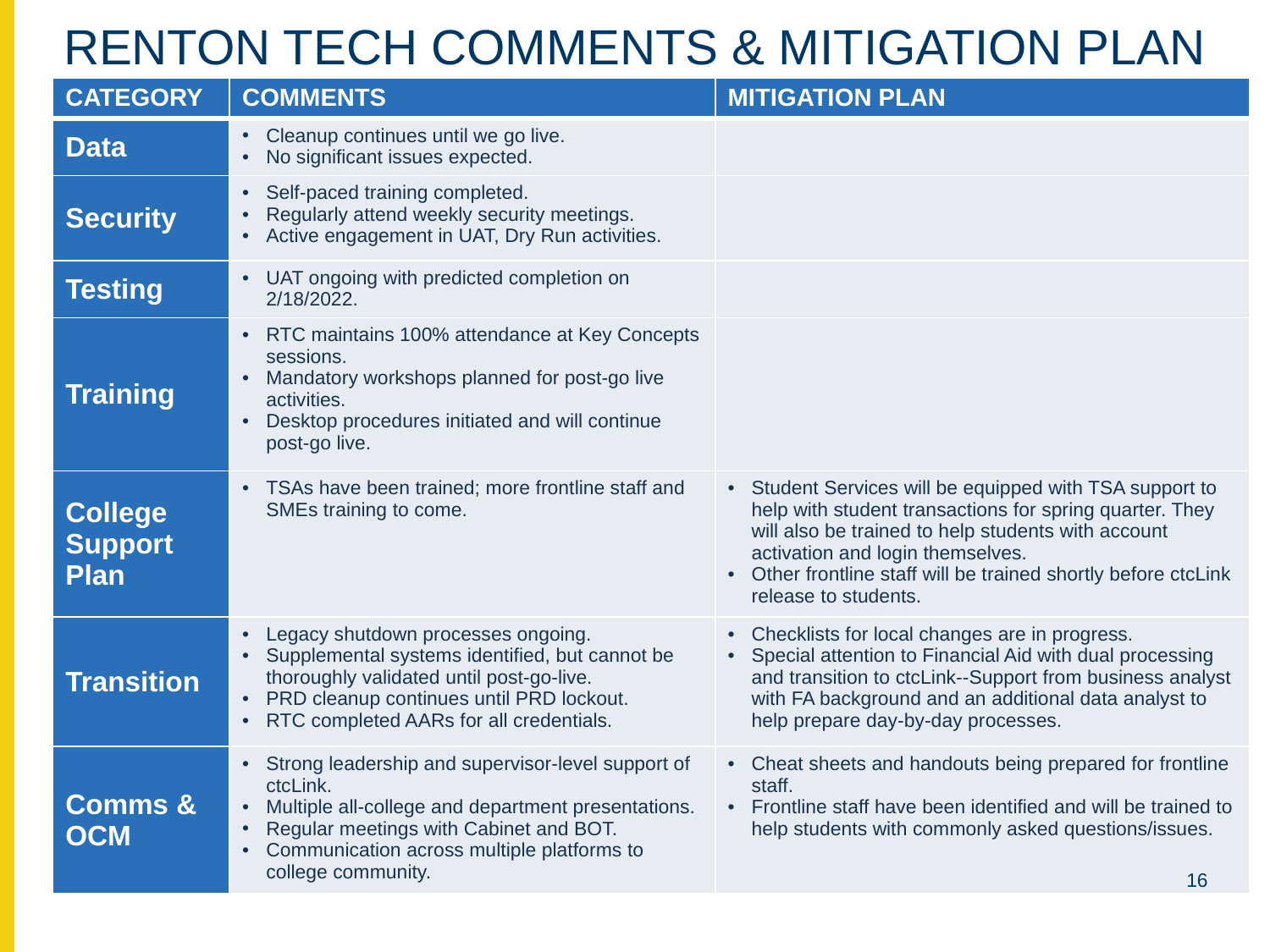

# Renton TECH comments & MITIGATION plan
| CATEGORY | COMMENTS | MITIGATION PLAN |
| --- | --- | --- |
| Data | Cleanup continues until we go live. No significant issues expected. |  |
| Security | Self-paced training completed. Regularly attend weekly security meetings. Active engagement in UAT, Dry Run activities. |  |
| Testing | UAT ongoing with predicted completion on 2/18/2022. |  |
| Training | RTC maintains 100% attendance at Key Concepts sessions. Mandatory workshops planned for post-go live activities. Desktop procedures initiated and will continue post-go live. |  |
| College Support Plan | TSAs have been trained; more frontline staff and SMEs training to come. | Student Services will be equipped with TSA support to help with student transactions for spring quarter. They will also be trained to help students with account activation and login themselves. Other frontline staff will be trained shortly before ctcLink release to students. |
| Transition | Legacy shutdown processes ongoing. Supplemental systems identified, but cannot be thoroughly validated until post-go-live. PRD cleanup continues until PRD lockout. RTC completed AARs for all credentials. | Checklists for local changes are in progress. Special attention to Financial Aid with dual processing and transition to ctcLink--Support from business analyst with FA background and an additional data analyst to help prepare day-by-day processes. |
| Comms & OCM | Strong leadership and supervisor-level support of ctcLink. Multiple all-college and department presentations. Regular meetings with Cabinet and BOT. Communication across multiple platforms to college community. | Cheat sheets and handouts being prepared for frontline staff. Frontline staff have been identified and will be trained to help students with commonly asked questions/issues. |
 16